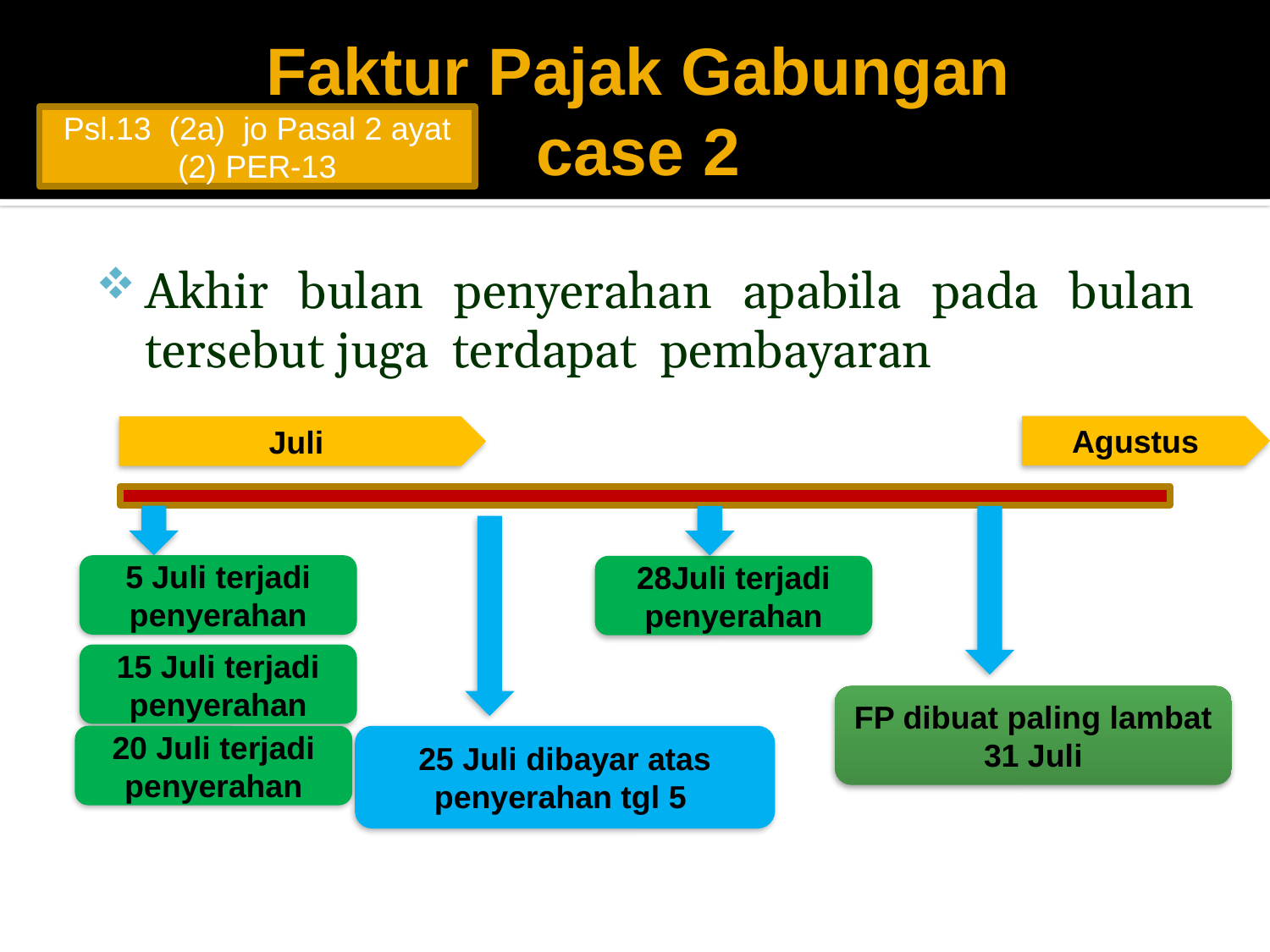

# Faktur Pajak Gabungan case 2
Psl.13  (2a)  jo Pasal 2 ayat (2) PER-13
Akhir bulan penyerahan apabila pada bulan tersebut juga  terdapat  pembayaran

Agustus
Juli

5 Juli terjadi penyerahan
28Juli terjadi penyerahan
15 Juli terjadi penyerahan
FP dibuat paling lambat 31 Juli
20 Juli terjadi penyerahan
25 Juli dibayar atas penyerahan tgl 5